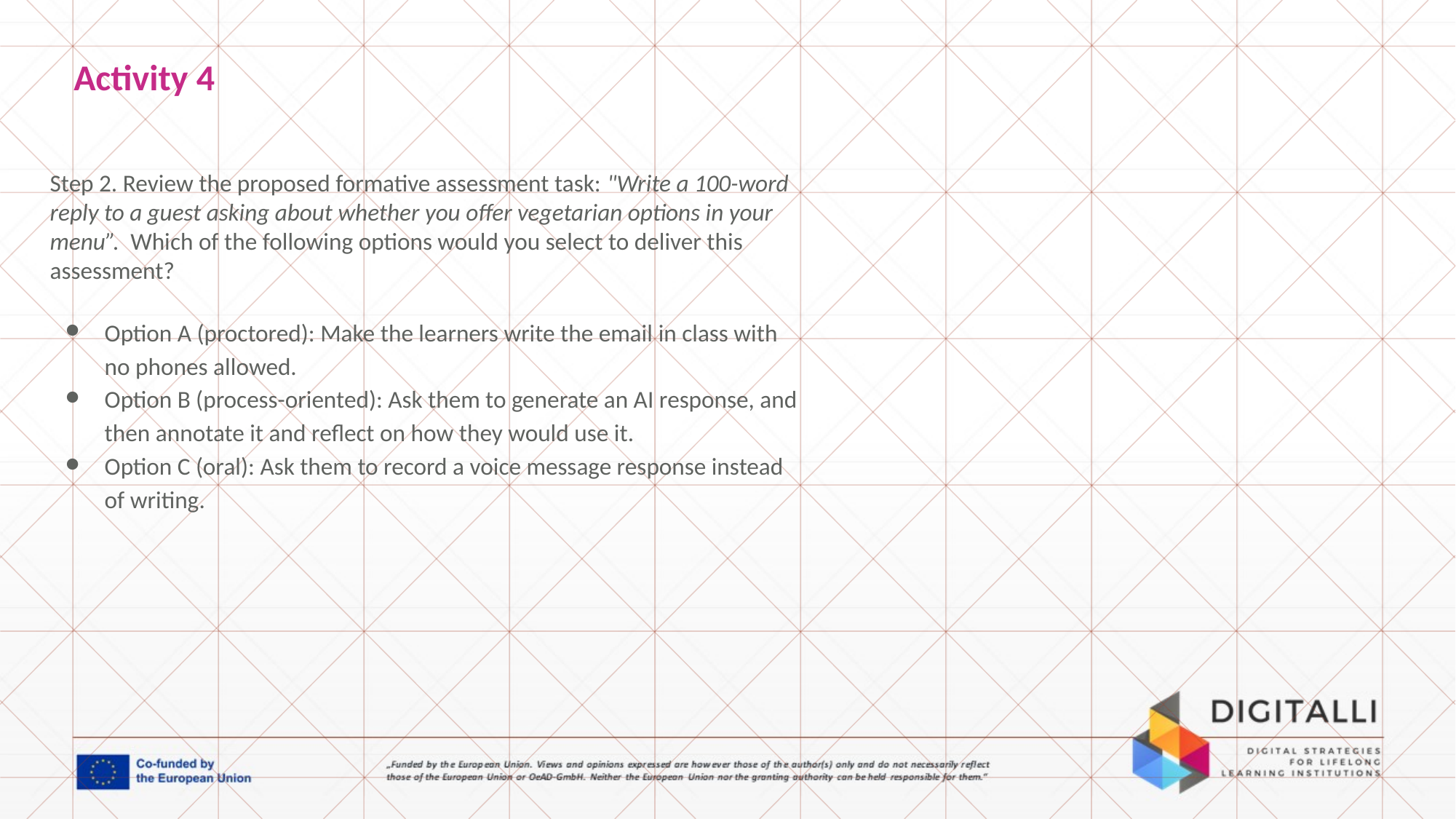

Activity 4

Step 2. Review the proposed formative assessment task: "Write a 100-word reply to a guest asking about whether you offer vegetarian options in your menu”.  Which of the following options would you select to deliver this assessment?

Option A (proctored): Make the learners write the email in class with no phones allowed.
Option B (process-oriented): Ask them to generate an AI response, and then annotate it and reflect on how they would use it.
Option C (oral): Ask them to record a voice message response instead of writing.